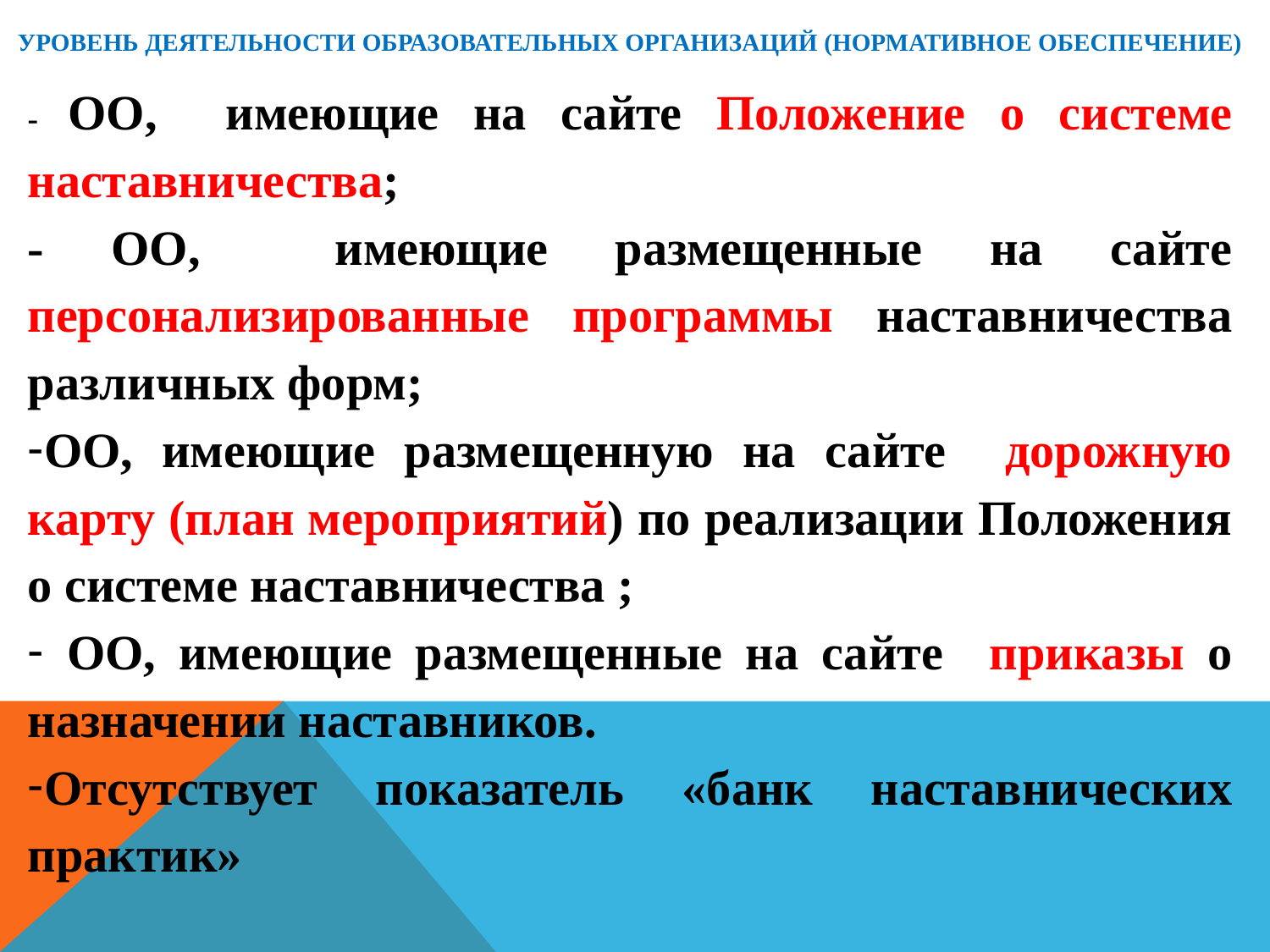

# Уровень деятельности образовательных организаций (нормативное обеспечение)
- ОО,  имеющие на сайте Положение о системе наставничества;
- ОО,  имеющие размещенные на сайте персонализированные программы наставничества различных форм;
ОО, имеющие размещенную на сайте  дорожную карту (план мероприятий) по реализации Положения о системе наставничества ;
 ОО, имеющие размещенные на сайте  приказы о назначении наставников.
Отсутствует показатель «банк наставнических практик»